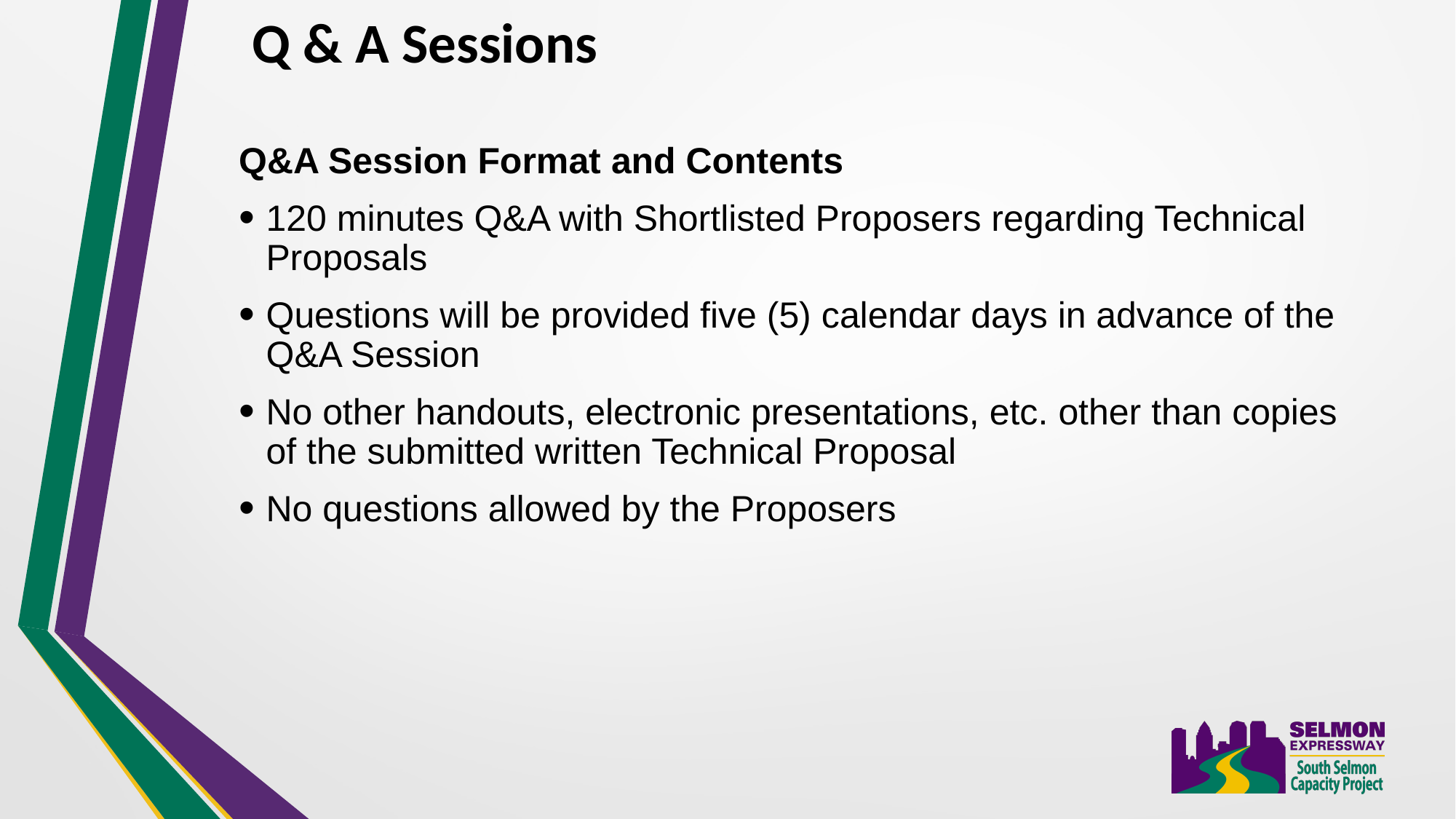

Q & A Sessions
Q&A Session Format and Contents
120 minutes Q&A with Shortlisted Proposers regarding Technical Proposals
Questions will be provided five (5) calendar days in advance of the Q&A Session
No other handouts, electronic presentations, etc. other than copies of the submitted written Technical Proposal
No questions allowed by the Proposers